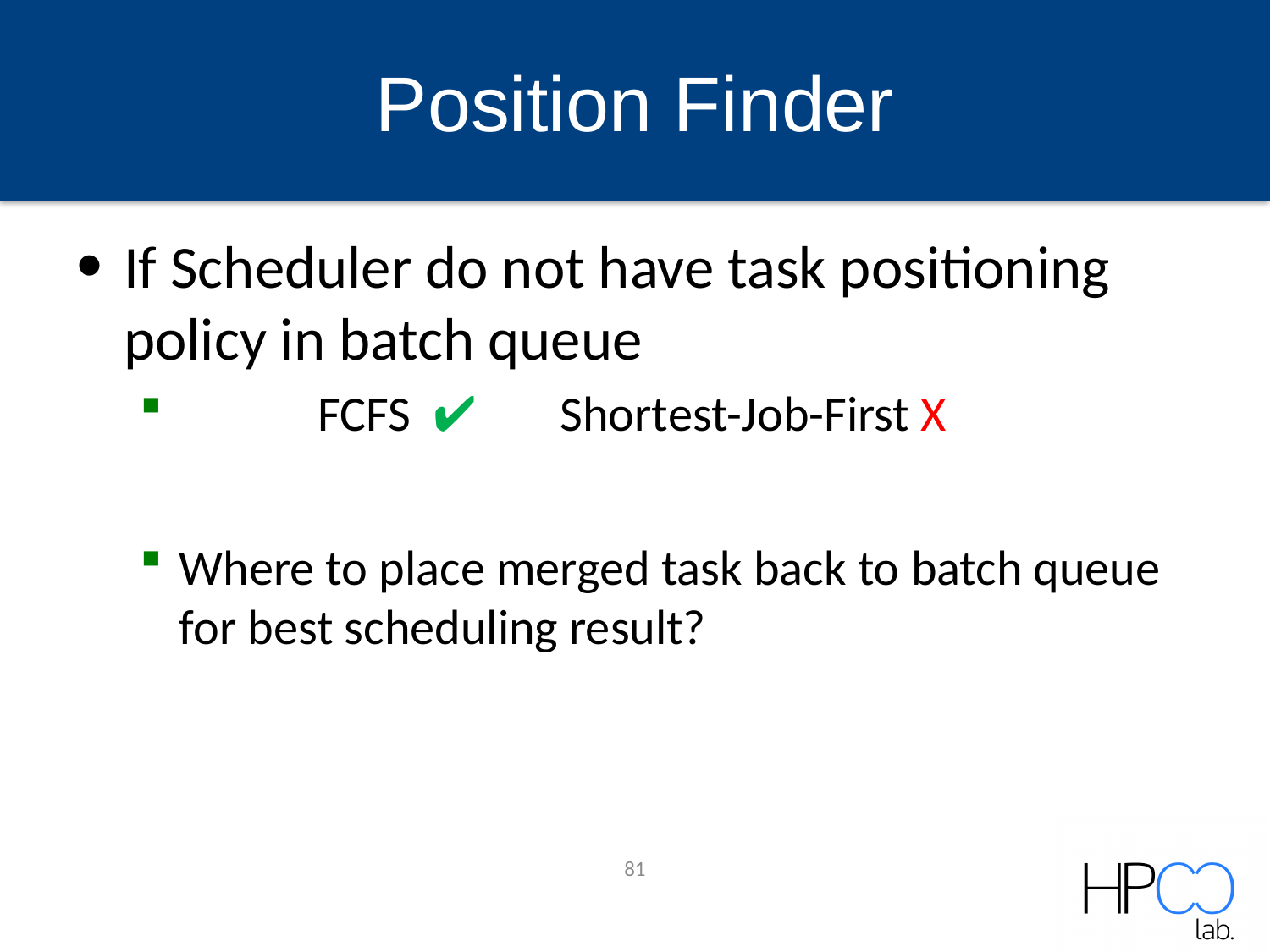

# Position Finder
If Scheduler do not have task positioning policy in batch queue
	 FCFS  ✔	Shortest-Job-First X

Where to place merged task back to batch queue for best scheduling result?
81